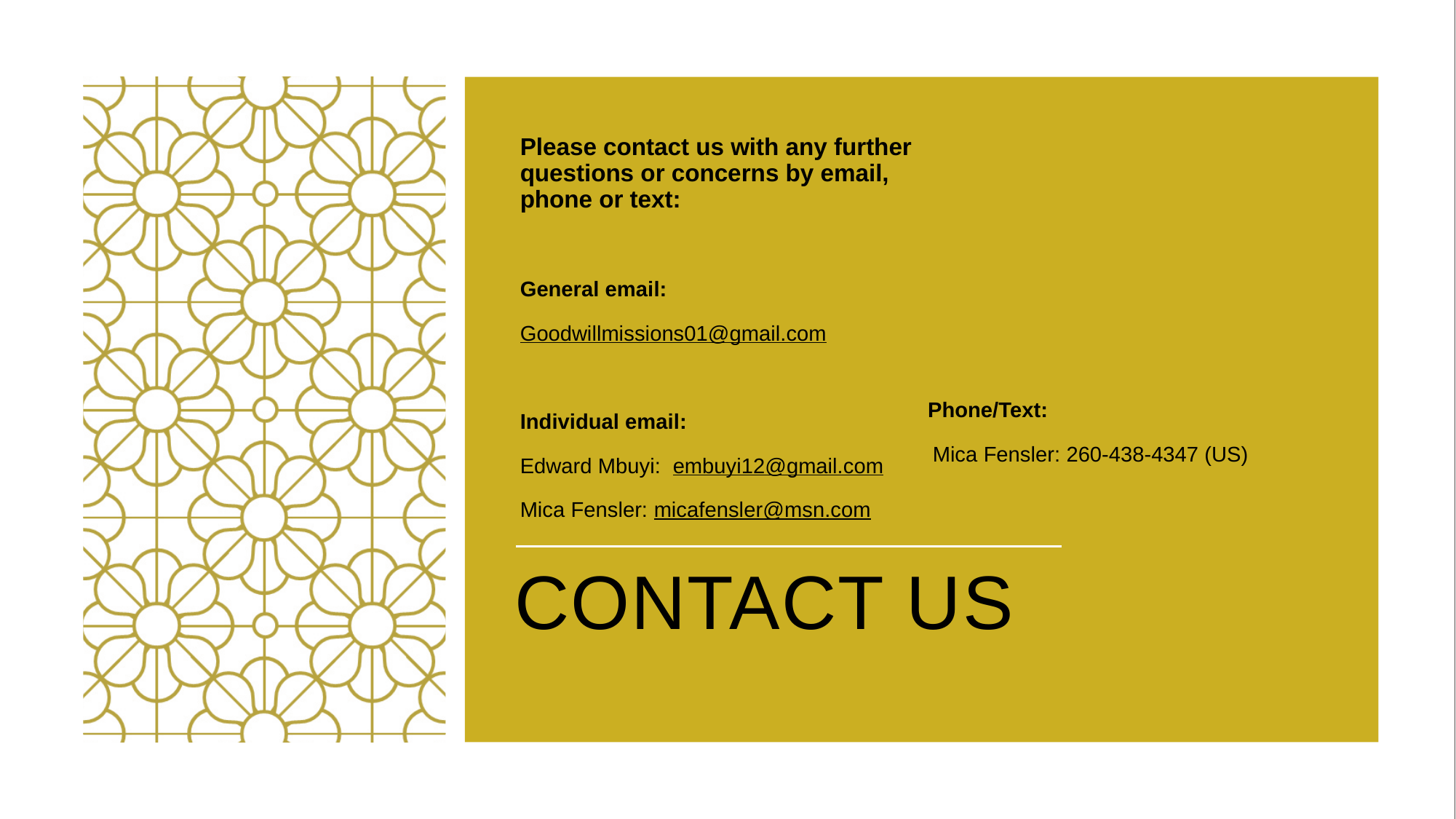

Please contact us with any further questions or concerns by email, phone or text:

General email:
Goodwillmissions01@gmail.com

Individual email:
Edward Mbuyi:  embuyi12@gmail.com
Mica Fensler: micafensler@msn.com

 Phone/Text:
Mica Fensler: 260-438-4347 (US)
# Contact Us